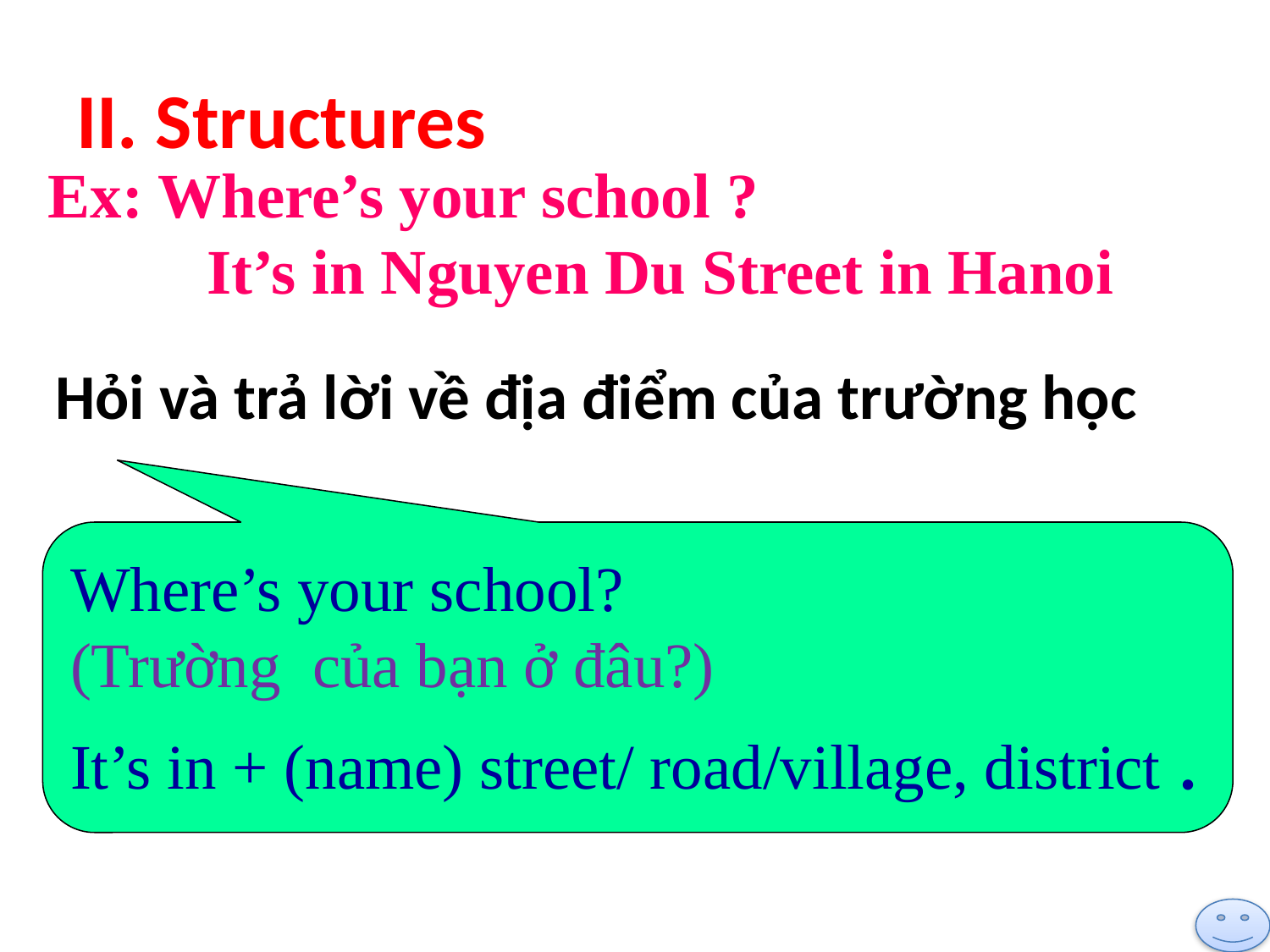

# II. Structures
Ex: Where’s your school ?
          It’s in Nguyen Du Street in Hanoi
Hỏi và trả lời về địa điểm của trường học
Where’s your school?
(Trường  của bạn ở đâu?)
It’s in + (name) street/ road/village, district .